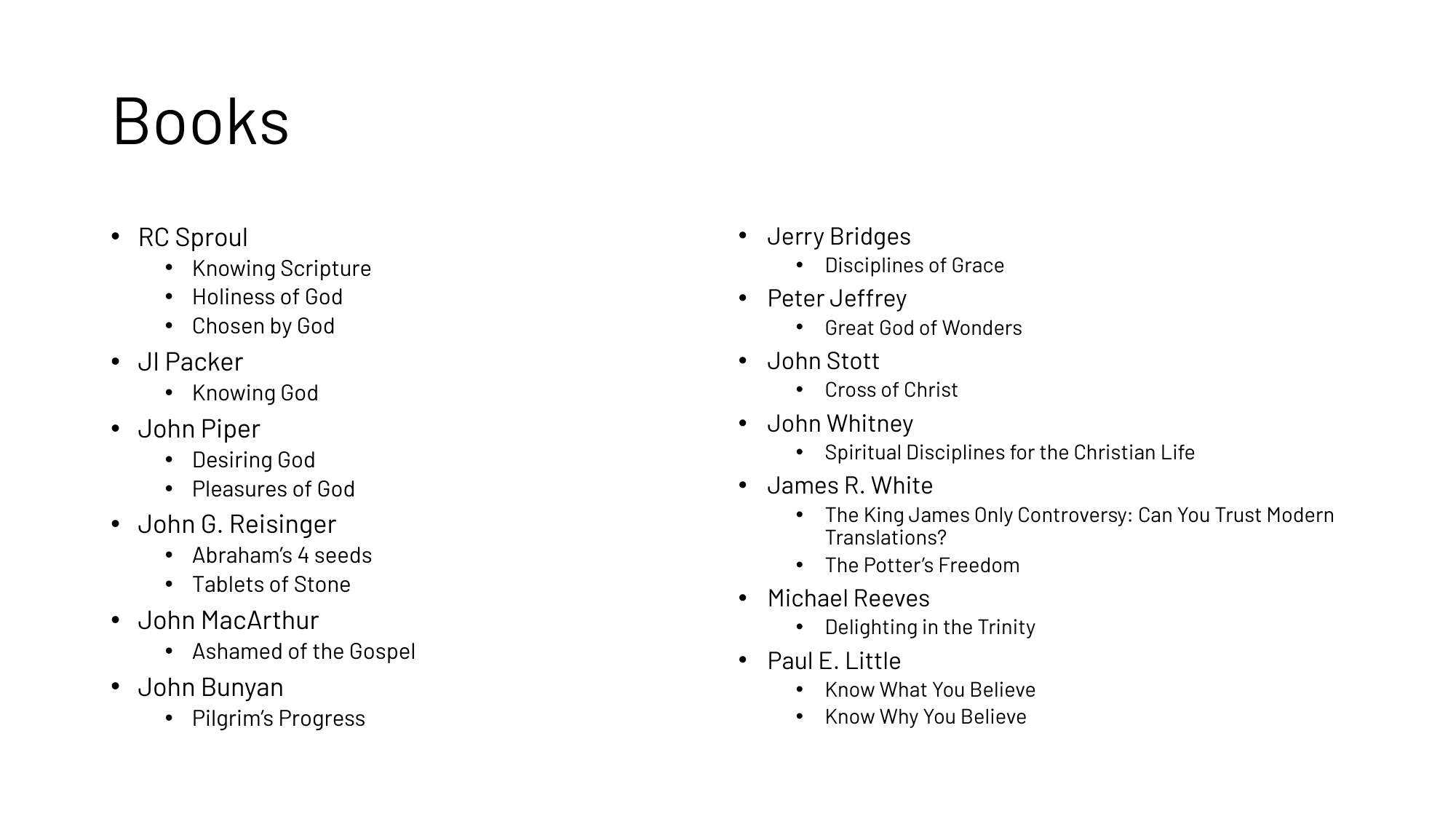

# Books
RC Sproul
Knowing Scripture
Holiness of God
Chosen by God
JI Packer
Knowing God
John Piper
Desiring God
Pleasures of God
John G. Reisinger
Abraham’s 4 seeds
Tablets of Stone
John MacArthur
Ashamed of the Gospel
John Bunyan
Pilgrim’s Progress
Jerry Bridges
Disciplines of Grace
Peter Jeffrey
Great God of Wonders
John Stott
Cross of Christ
John Whitney
Spiritual Disciplines for the Christian Life
James R. White
The King James Only Controversy: Can You Trust Modern Translations?
The Potter’s Freedom
Michael Reeves
Delighting in the Trinity
Paul E. Little
Know What You Believe
Know Why You Believe